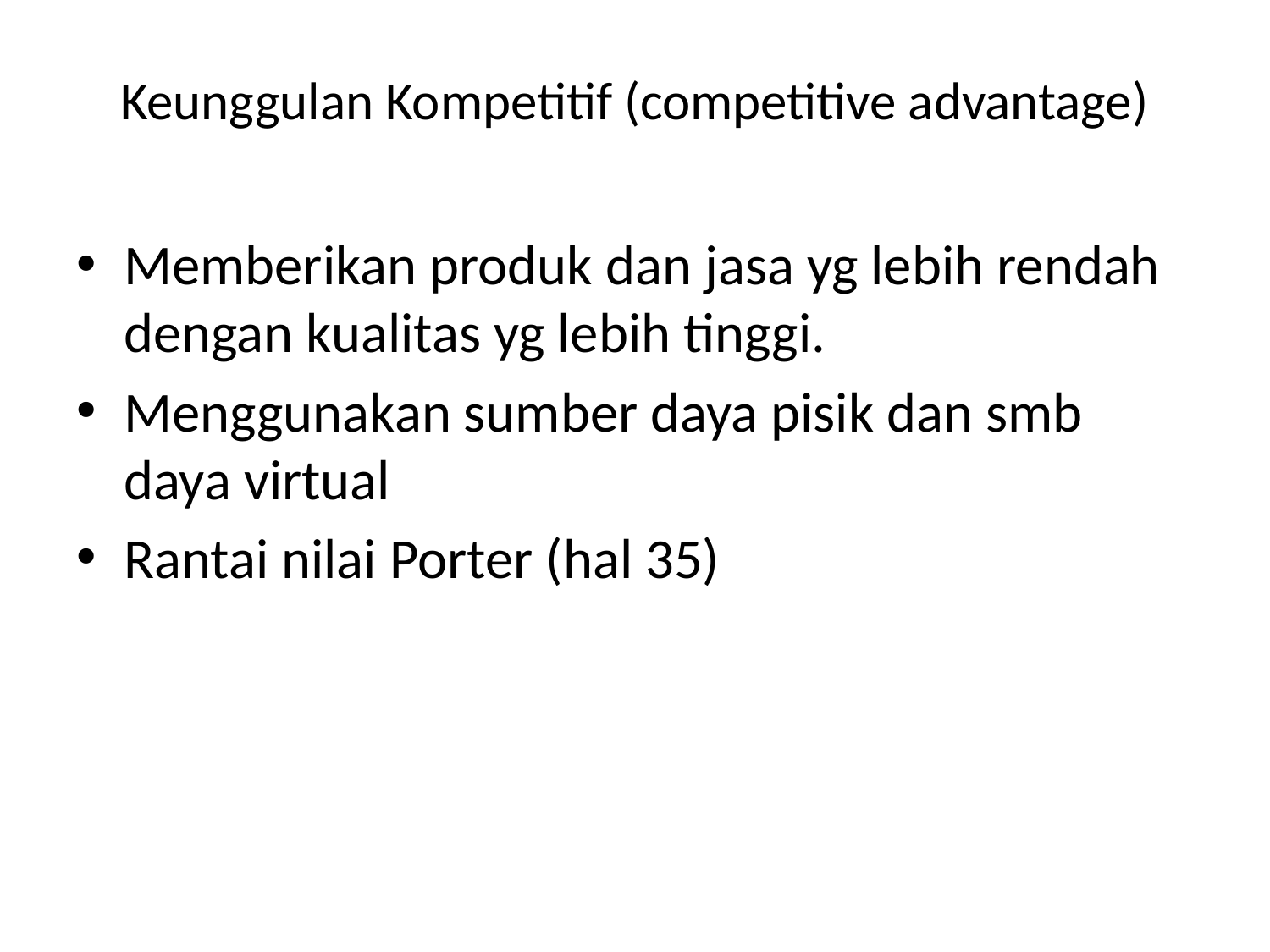

# Keunggulan Kompetitif (competitive advantage)
Memberikan produk dan jasa yg lebih rendah dengan kualitas yg lebih tinggi.
Menggunakan sumber daya pisik dan smb daya virtual
Rantai nilai Porter (hal 35)